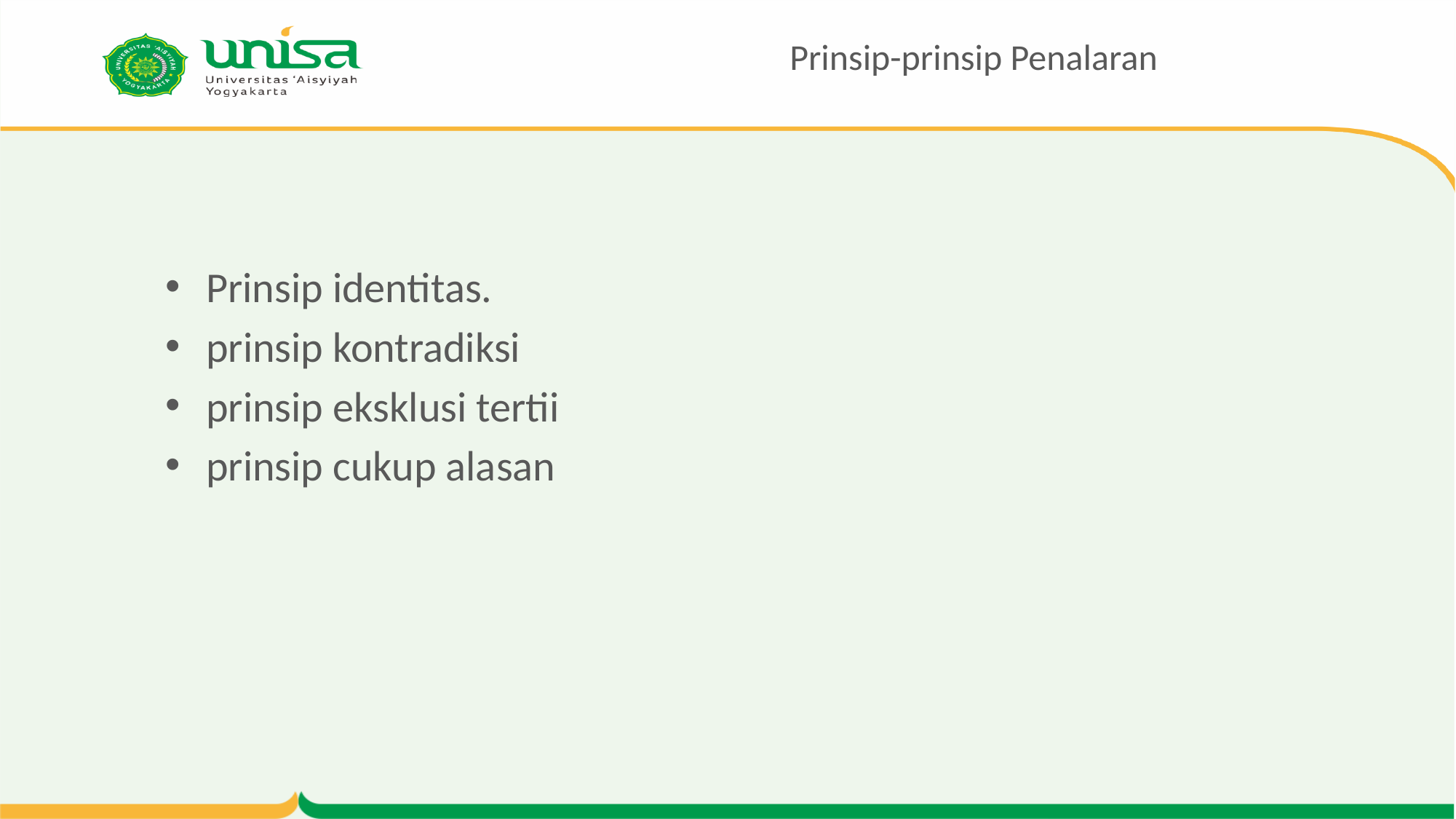

# Prinsip-prinsip Penalaran
Prinsip identitas.
prinsip kontradiksi
prinsip eksklusi tertii
prinsip cukup alasan